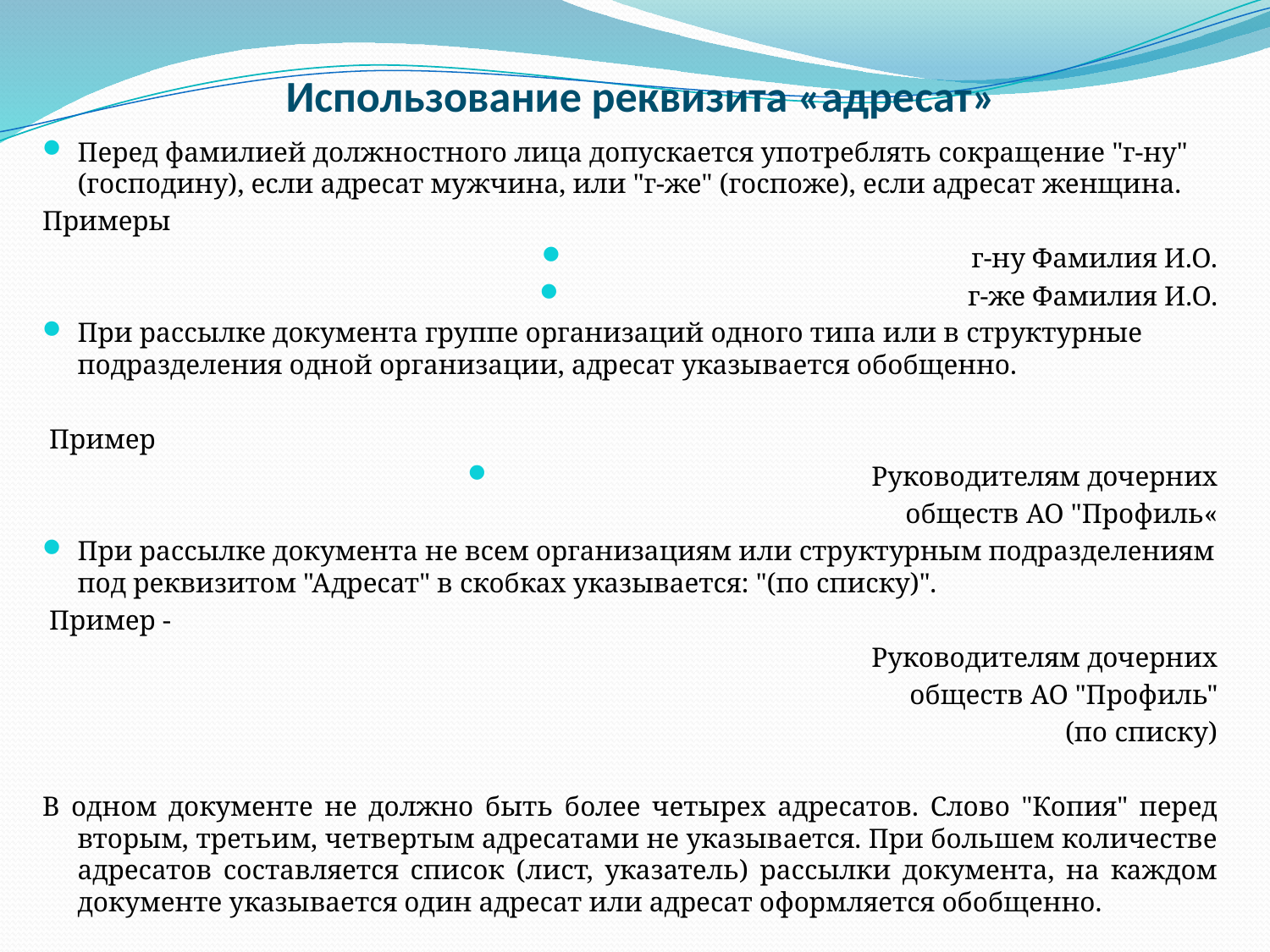

# Использование реквизита «адресат»
Перед фамилией должностного лица допускается употреблять сокращение "г-ну" (господину), если адресат мужчина, или "г-же" (госпоже), если адресат женщина.
Примеры
 г-ну Фамилия И.О.
 г-же Фамилия И.О.
При рассылке документа группе организаций одного типа или в структурные подразделения одной организации, адресат указывается обобщенно.

 Пример
     Руководителям дочерних
обществ АО "Профиль«
При рассылке документа не всем организациям или структурным подразделениям под реквизитом "Адресат" в скобках указывается: "(по списку)".
 Пример -
   Руководителям дочерних
   обществ АО "Профиль"
        (по списку)

В одном документе не должно быть более четырех адресатов. Слово "Копия" перед вторым, третьим, четвертым адресатами не указывается. При большем количестве адресатов составляется список (лист, указатель) рассылки документа, на каждом документе указывается один адресат или адресат оформляется обобщенно.